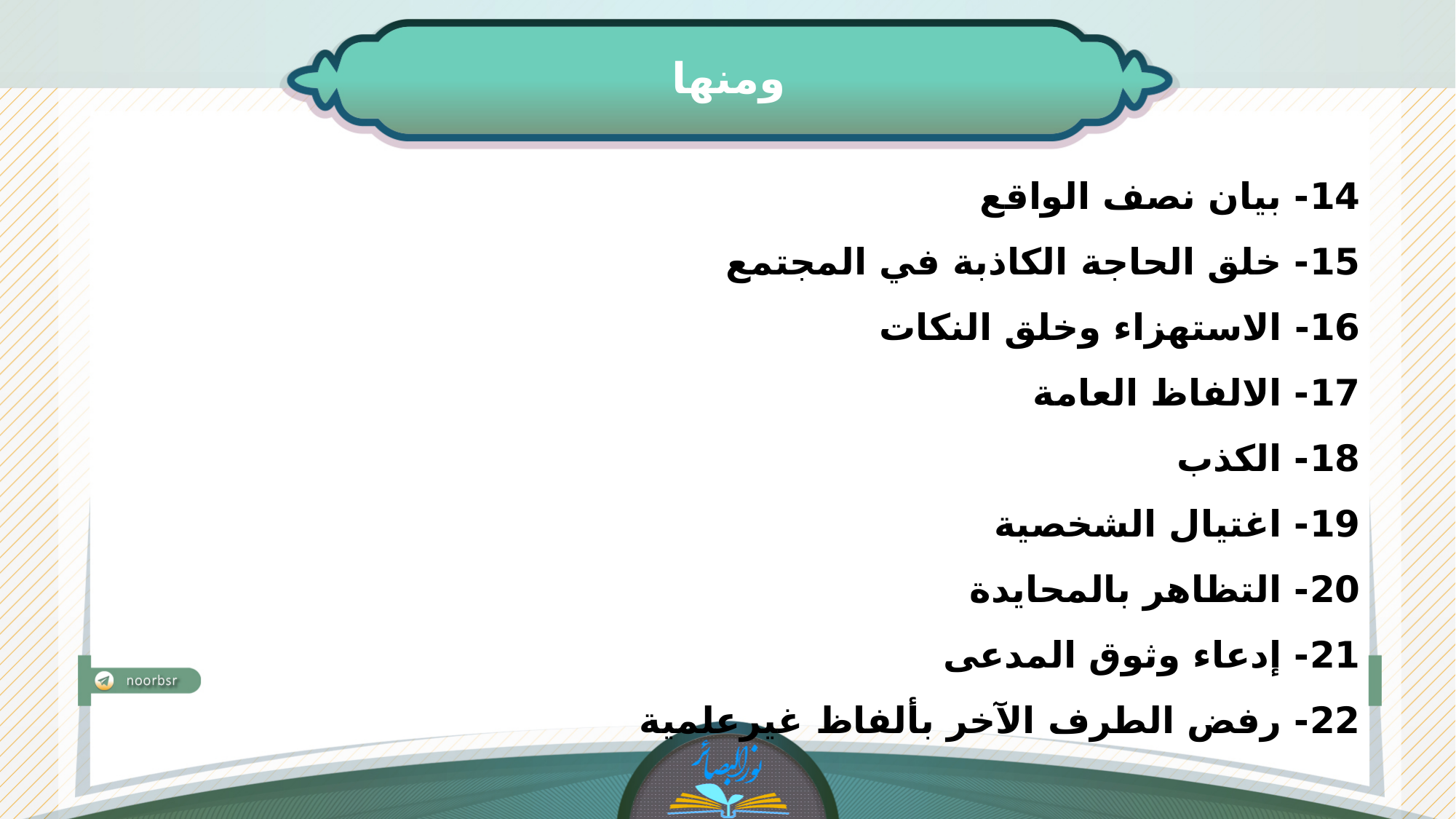

ومنها
14- بيان نصف الواقع
15- خلق الحاجة الكاذبة في المجتمع
16- الاستهزاء وخلق النكات
17- الالفاظ العامة
18- الكذب
19- اغتيال الشخصية
20- التظاهر بالمحايدة
21- إدعاء وثوق المدعى
22- رفض الطرف الآخر بألفاظ غيرعلمية